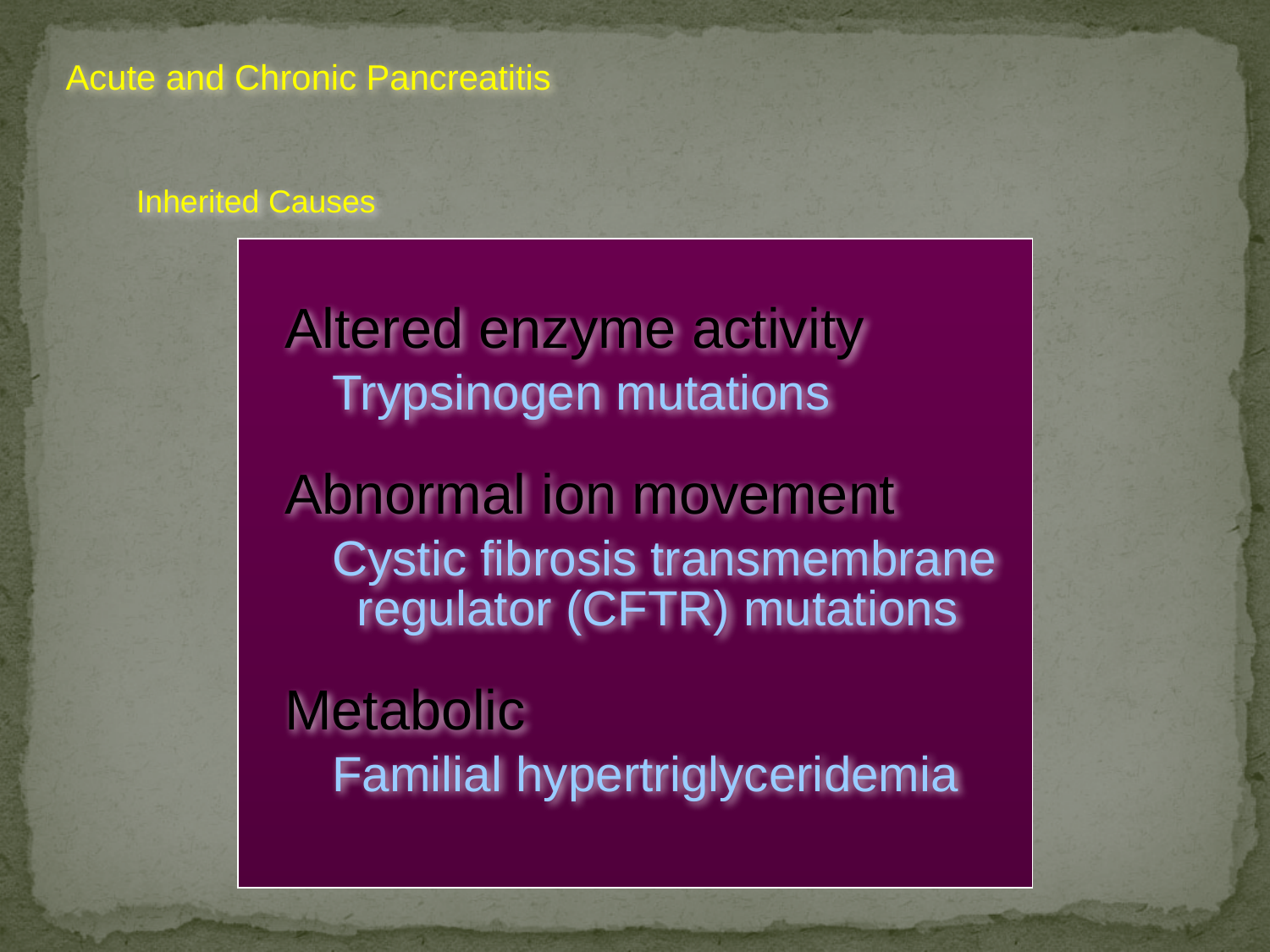

Some specific classes of inherited causes of pancreatitis
Acute and Chronic Pancreatitis
Inherited Causes

Altered enzyme activity
Trypsinogen mutations
Abnormal ion movement
Cystic fibrosis transmembrane regulator (CFTR) mutations
Metabolic
Familial hypertriglyceridemia